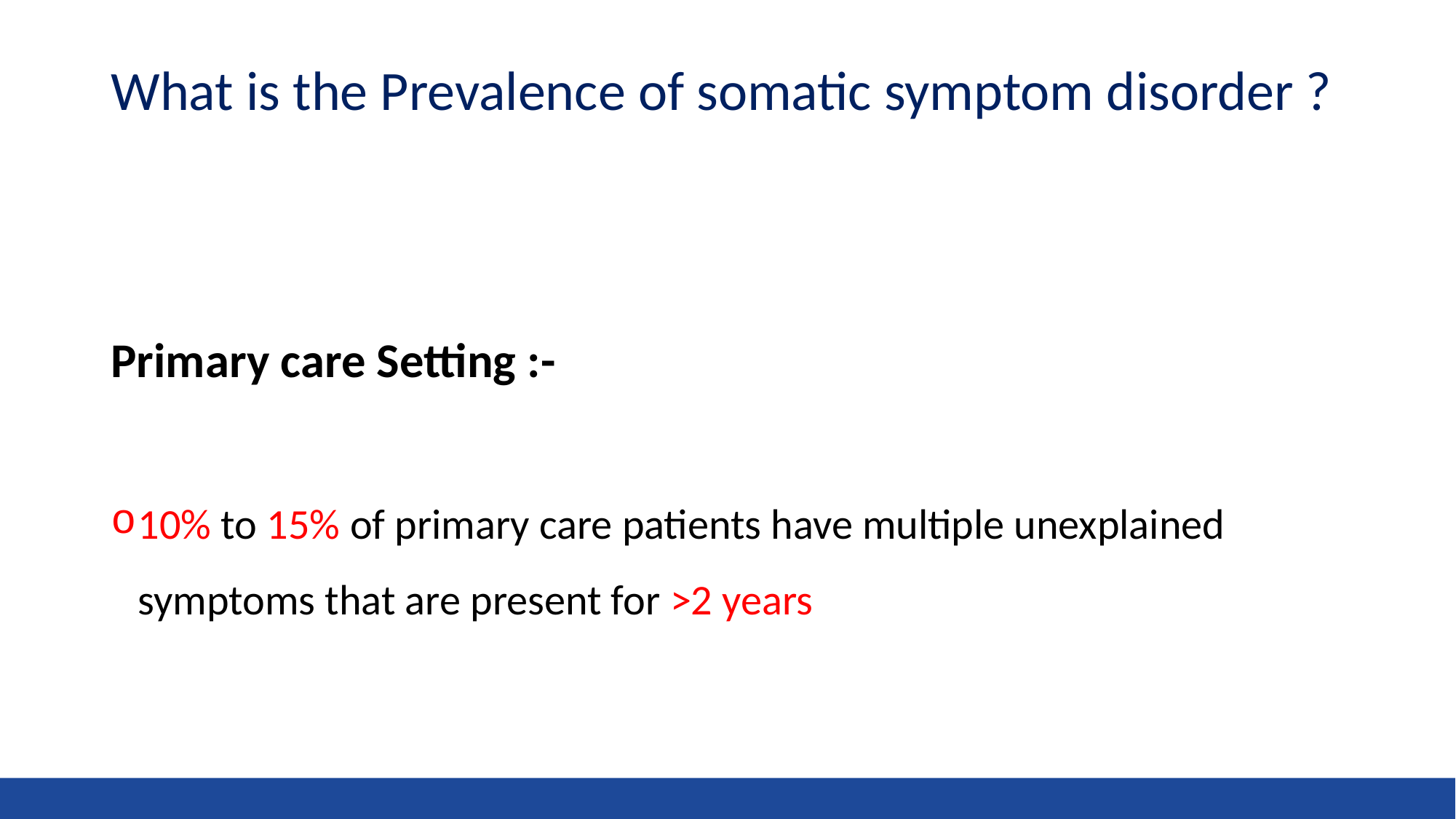

# What is the Prevalence of somatic symptom disorder ?
Primary care Setting :-

10% to 15% of primary care patients have multiple unexplained symptoms that are present for >2 years